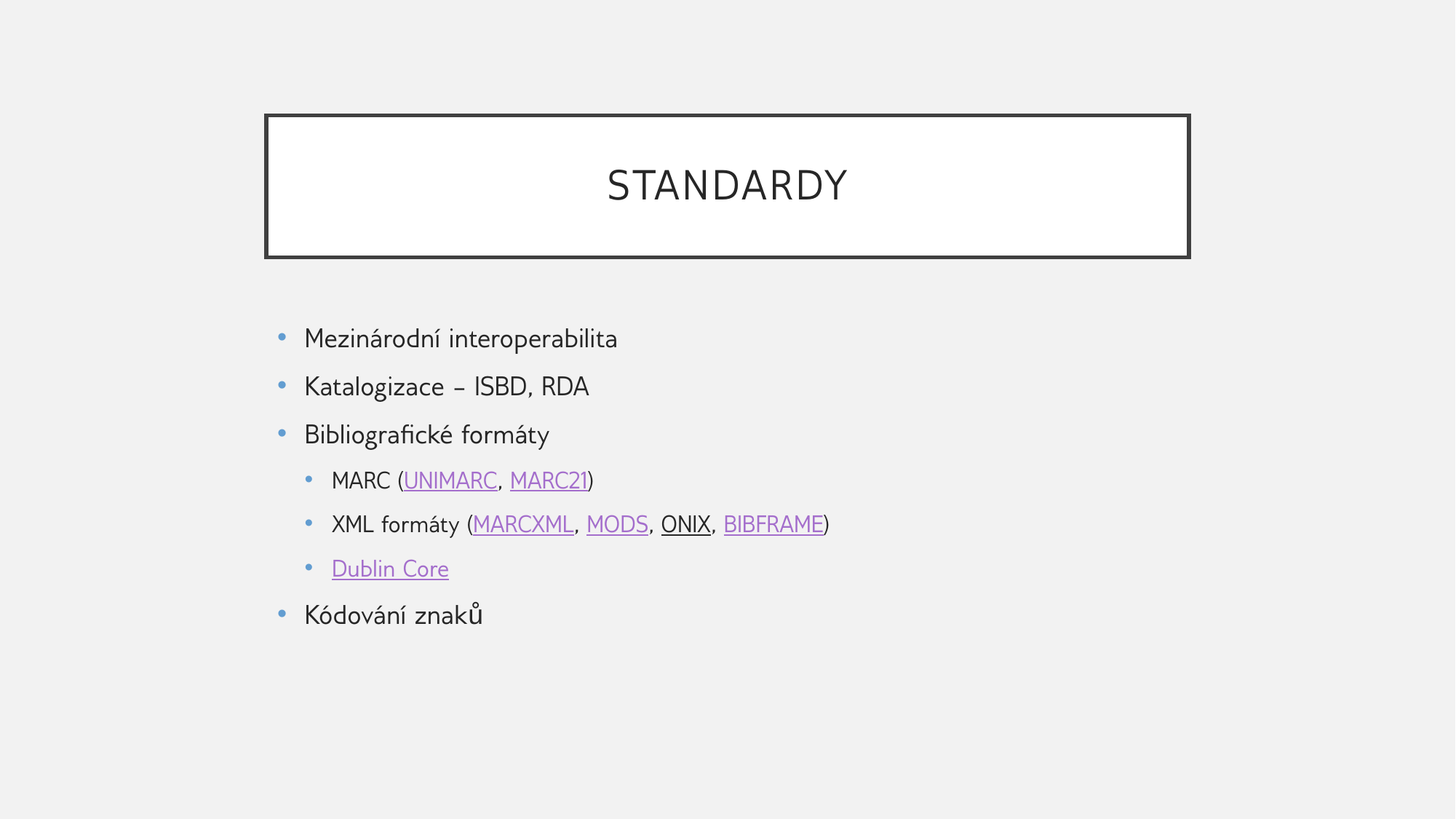

# Standardy
Mezinárodní interoperabilita
Katalogizace – ISBD, RDA
Bibliografické formáty
MARC (UNIMARC, MARC21)
XML formáty (MARCXML, MODS, ONIX, BIBFRAME)
Dublin Core
Kódování znaků